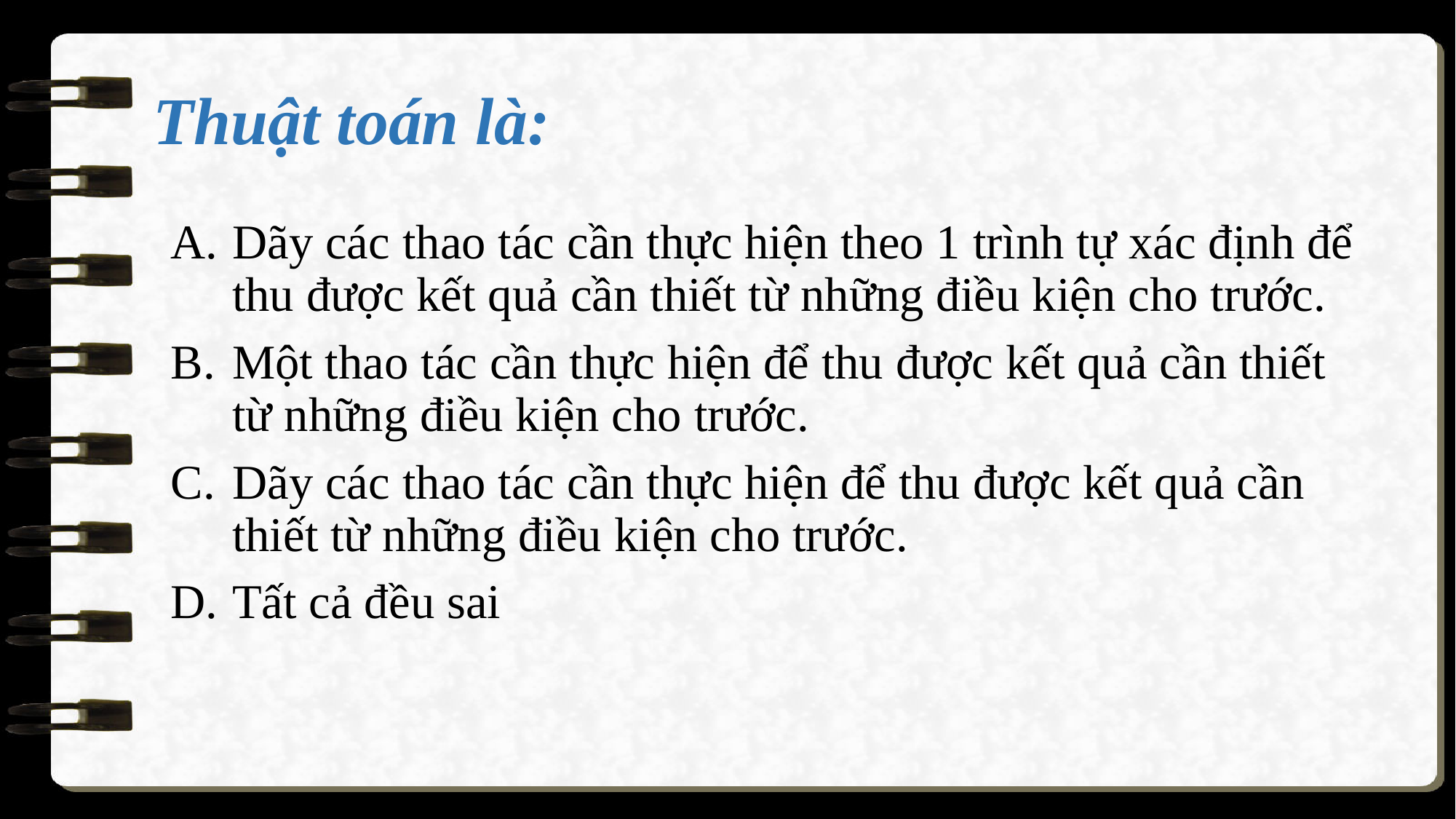

# Thuật toán là:
Dãy các thao tác cần thực hiện theo 1 trình tự xác định để thu được kết quả cần thiết từ những điều kiện cho trước.
Một thao tác cần thực hiện để thu được kết quả cần thiết từ những điều kiện cho trước.
Dãy các thao tác cần thực hiện để thu được kết quả cần thiết từ những điều kiện cho trước.
Tất cả đều sai